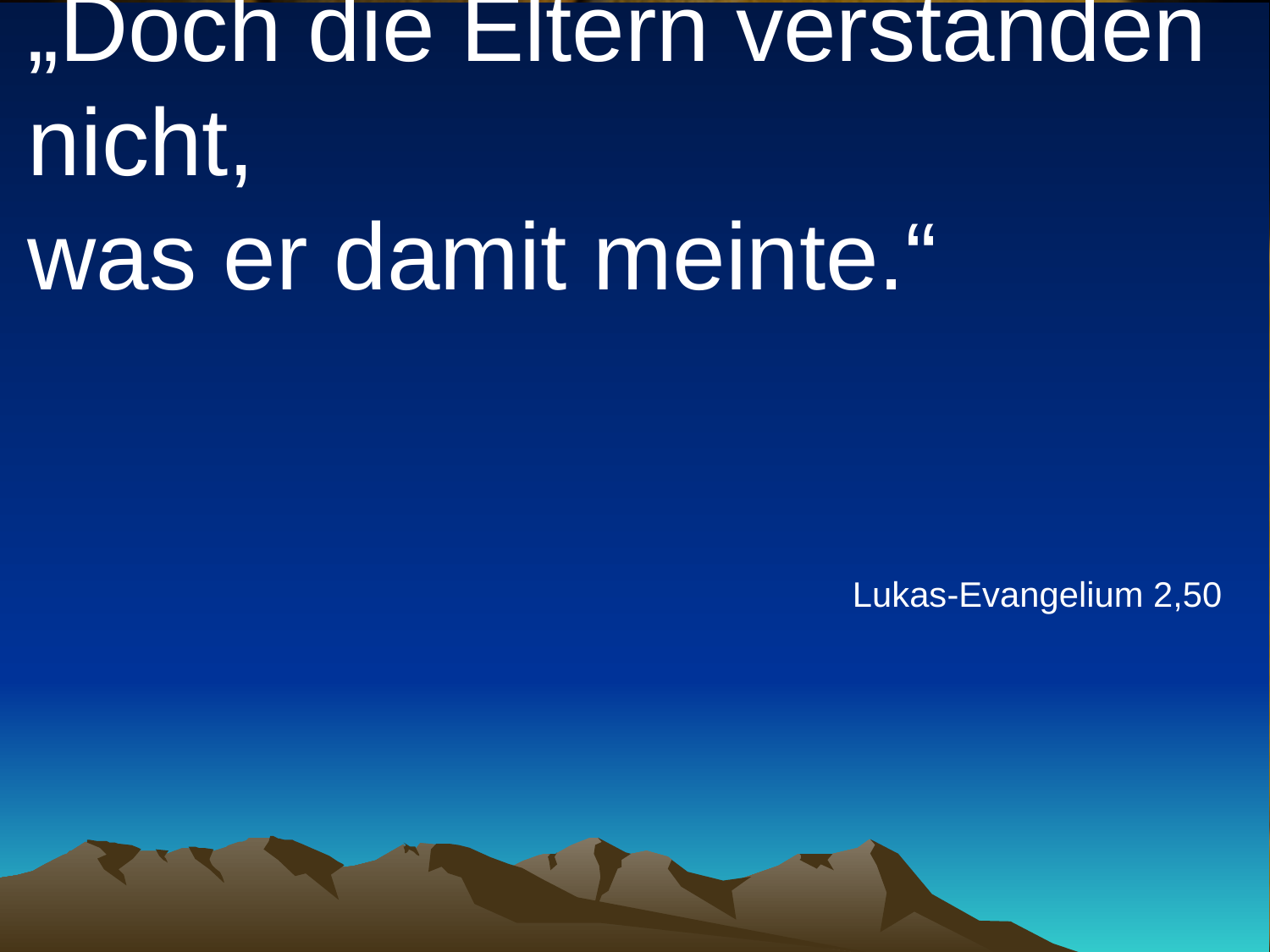

# „Doch die Eltern verstanden nicht, was er damit meinte.“
Lukas-Evangelium 2,50